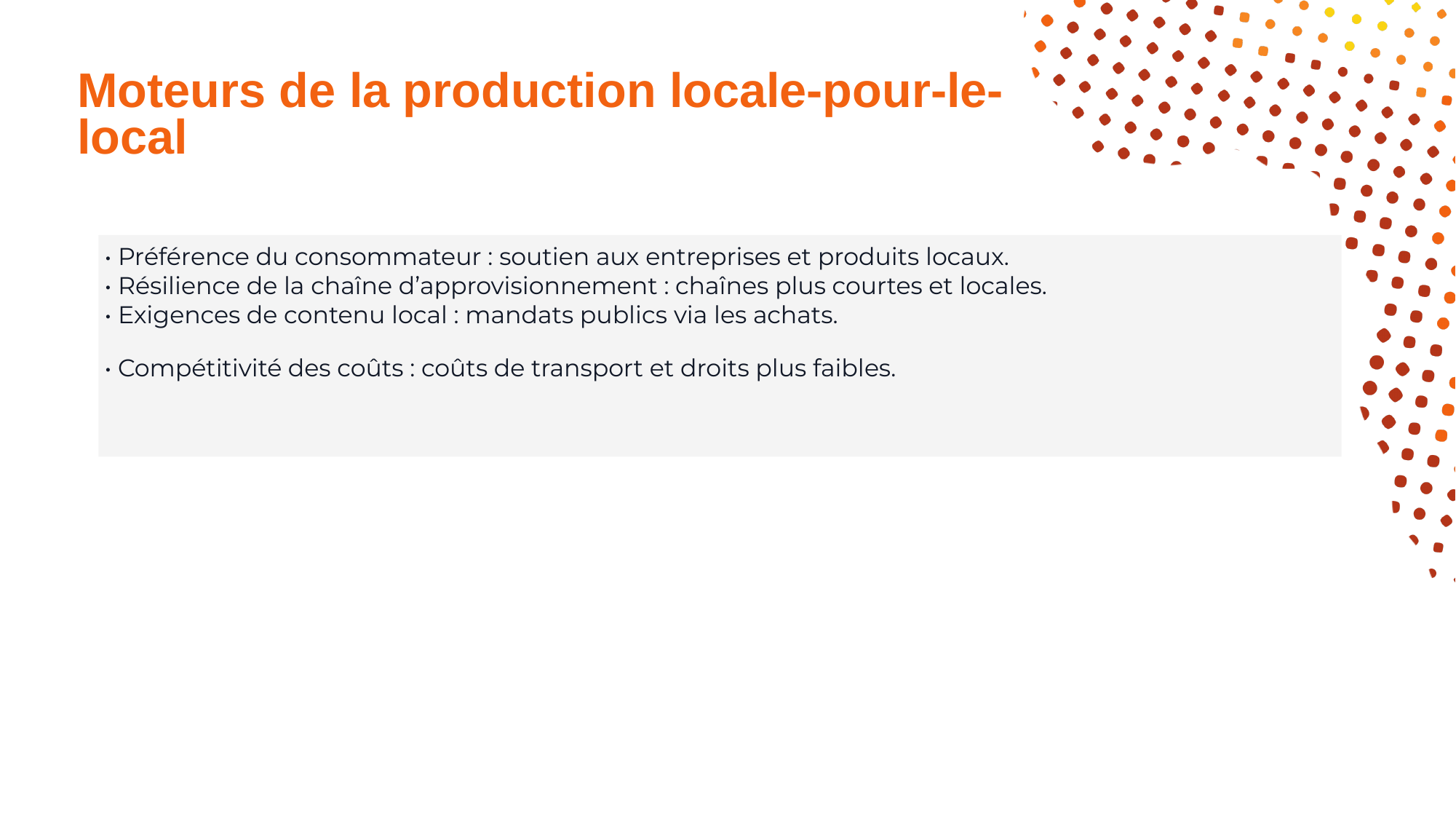

# Moteurs de la production locale-pour-le-local
• Préférence du consommateur : soutien aux entreprises et produits locaux.
• Résilience de la chaîne d’approvisionnement : chaînes plus courtes et locales.
• Exigences de contenu local : mandats publics via les achats.
• Compétitivité des coûts : coûts de transport et droits plus faibles.